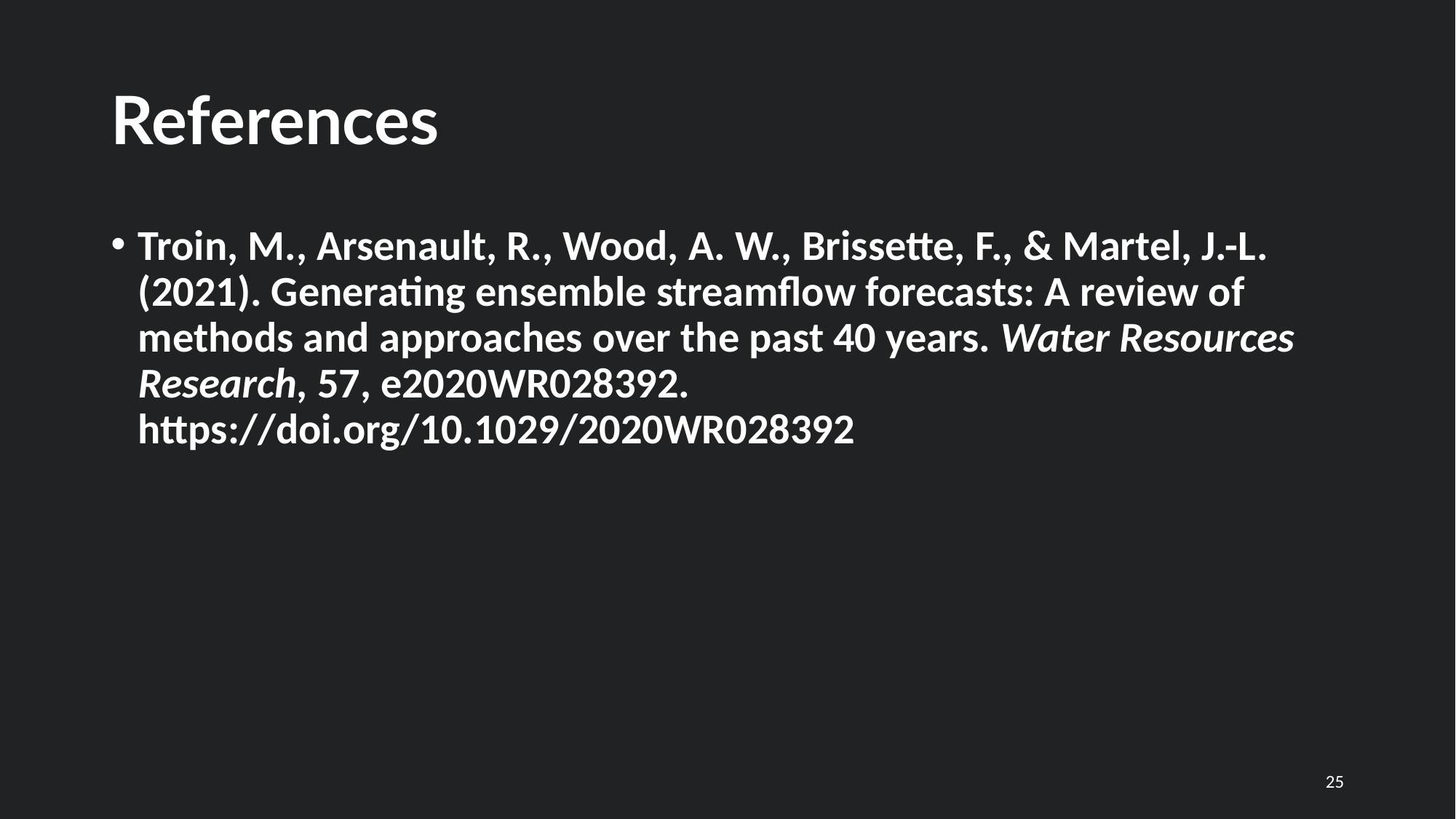

# References
Troin, M., Arsenault, R., Wood, A. W., Brissette, F., & Martel, J.-L. (2021). Generating ensemble streamflow forecasts: A review of methods and approaches over the past 40 years. Water Resources Research, 57, e2020WR028392. https://doi.org/10.1029/2020WR028392
25